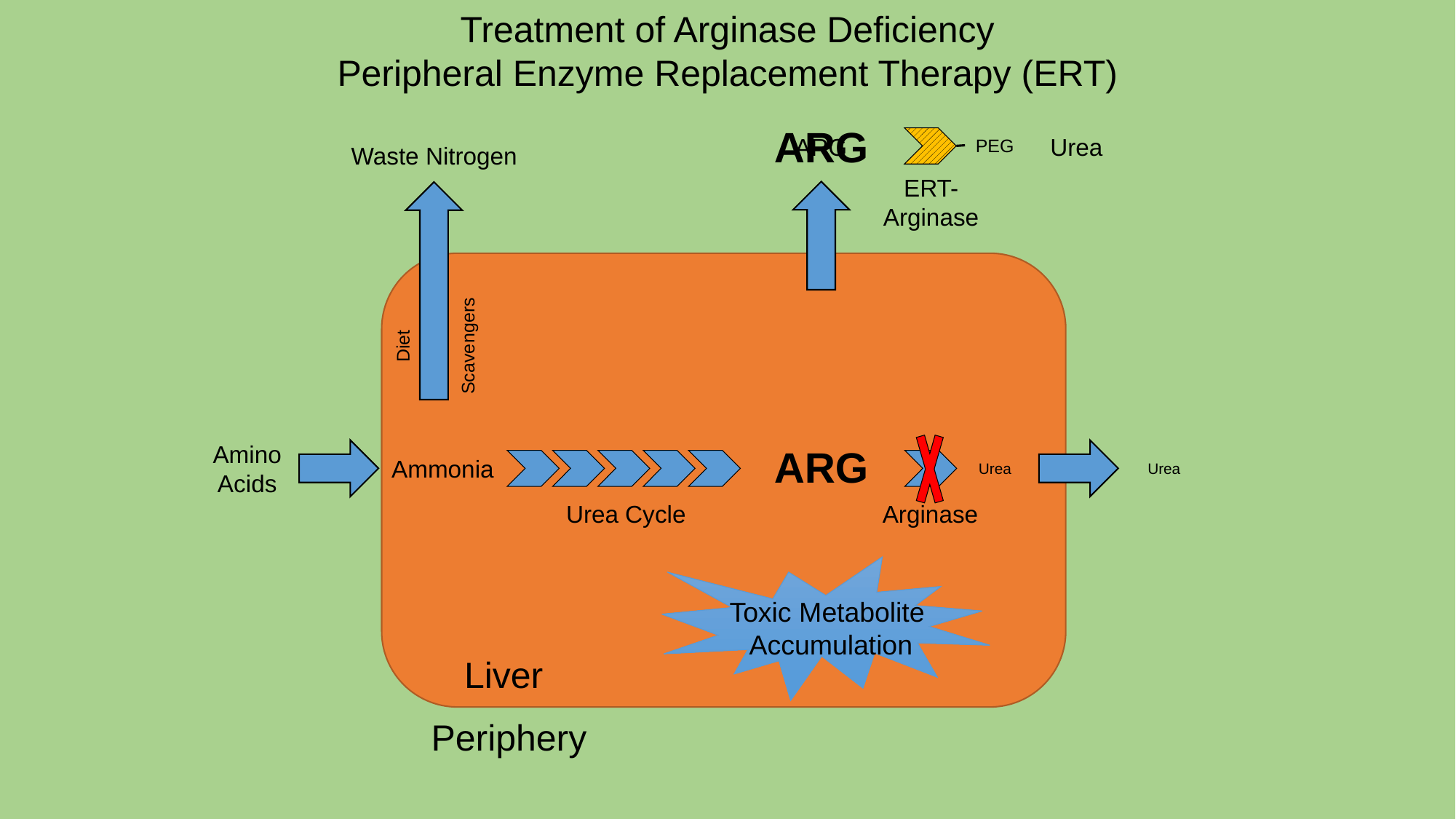

Treatment of Arginase Deficiency
Peripheral Enzyme Replacement Therapy (ERT)
ARG
ARG
Urea

PEG
Waste Nitrogen
ERT-Arginase

Scavengers
Diet

Amino
Acids
ARG

Ammonia

Urea
Urea
Urea Cycle
Arginase

Toxic Metabolite
 Accumulation
Liver
Periphery